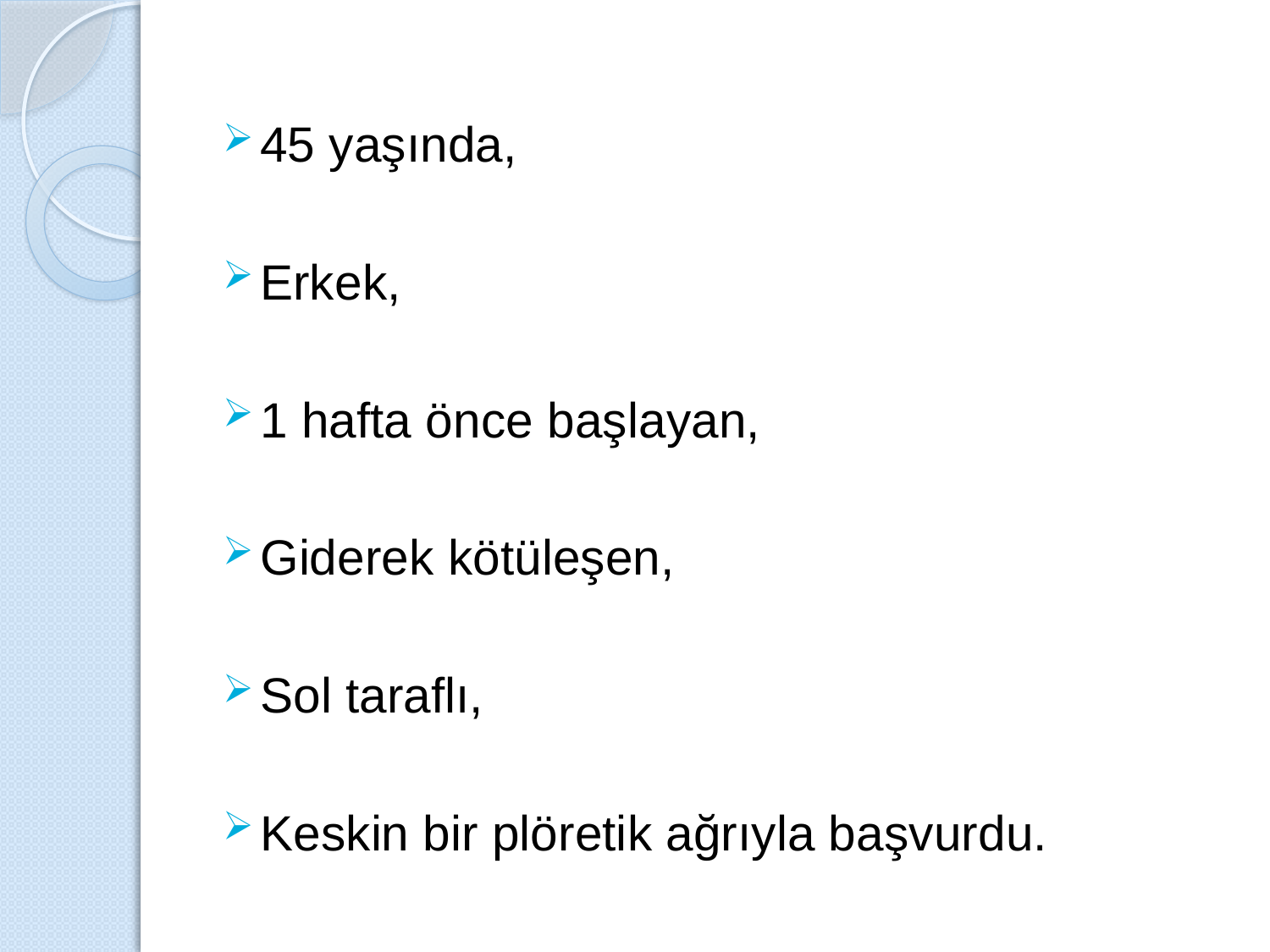

45 yaşında,

Erkek,

1 hafta önce başlayan,

Giderek kötüleşen,

Sol taraflı,

Keskin bir plöretik ağrıyla başvurdu.